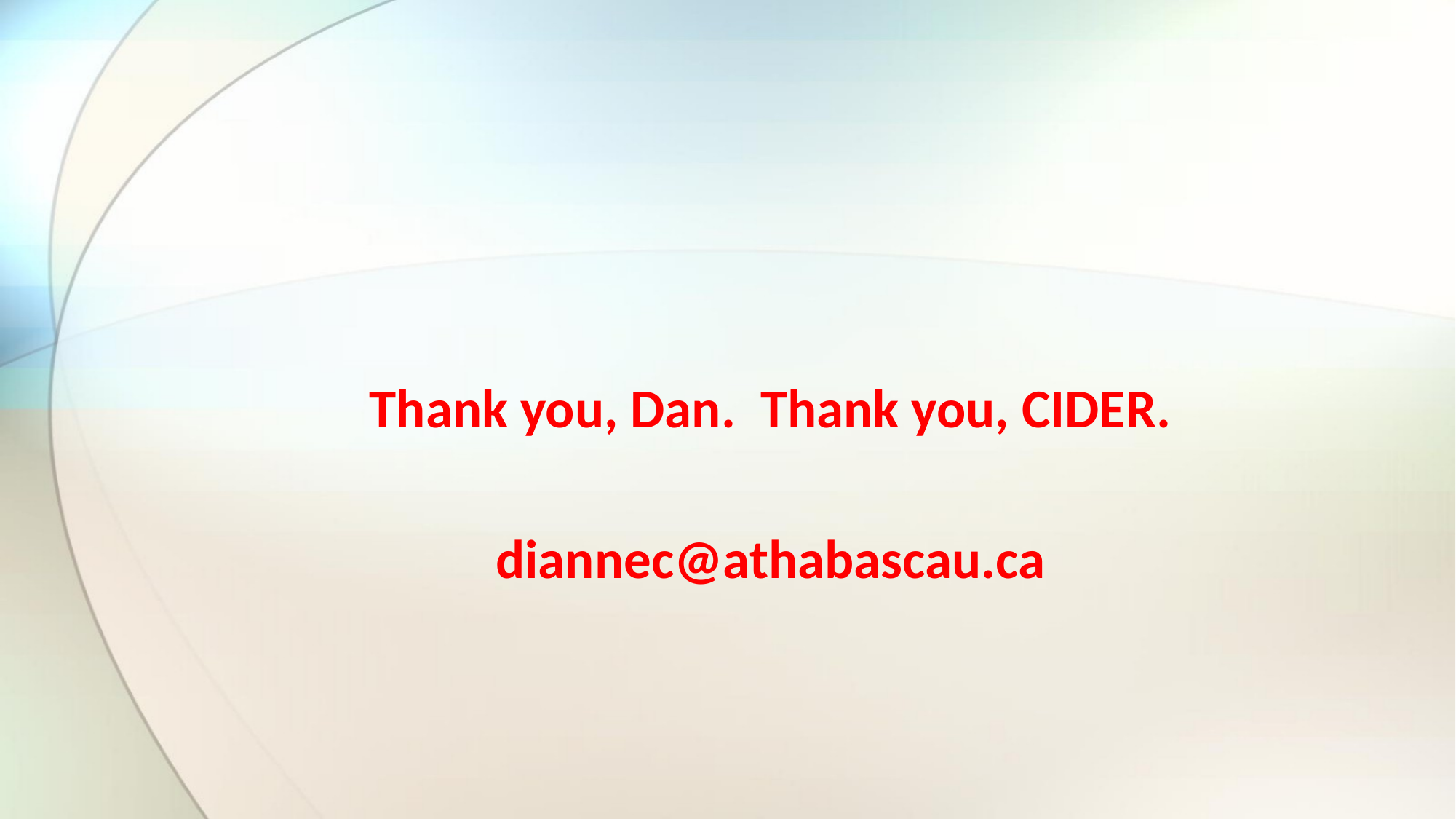

#

Thank you, Dan.  Thank you, CIDER.

diannec@athabascau.ca